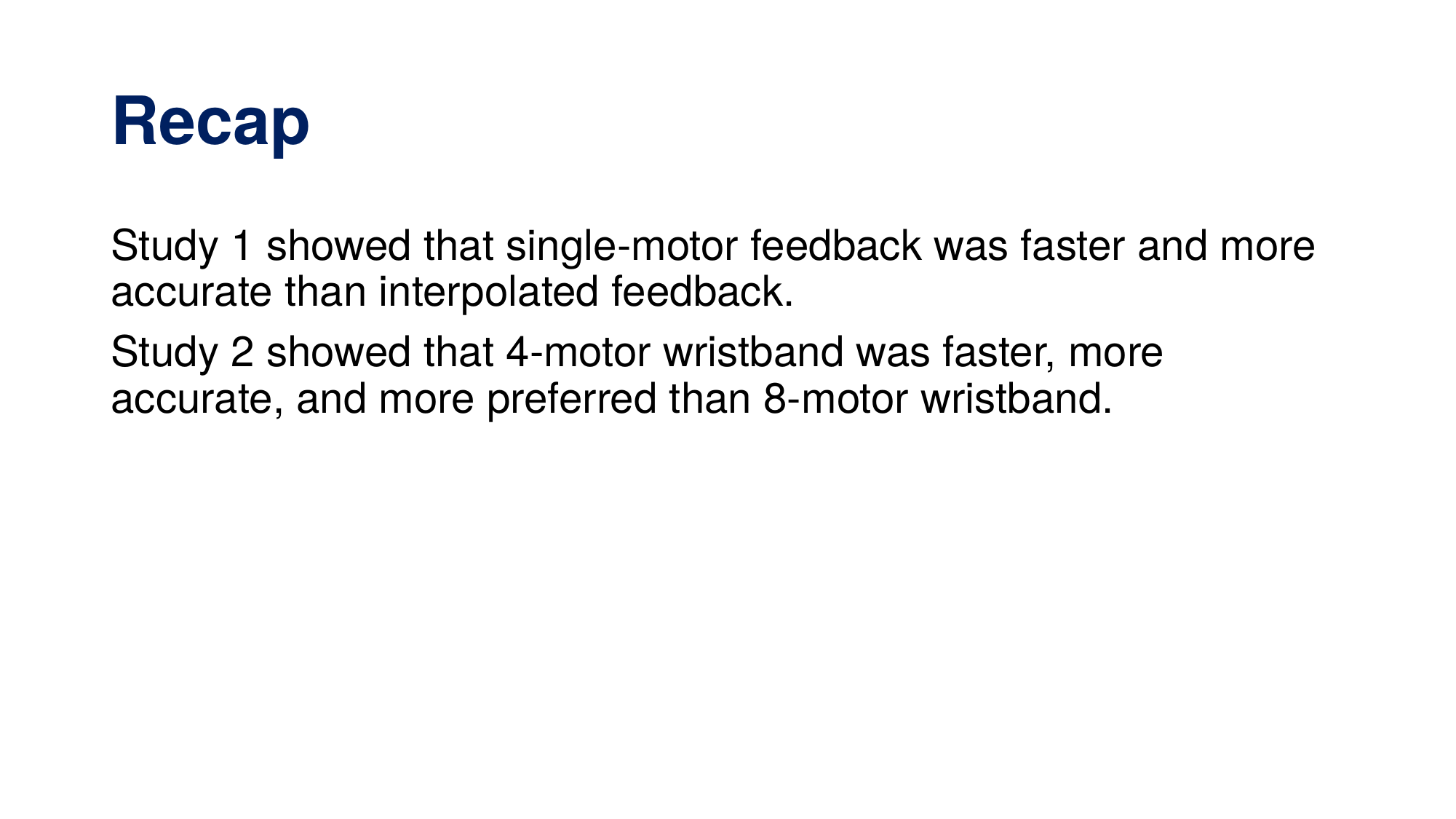

# Recap
Study 1 showed that single-motor feedback was faster and more accurate than interpolated feedback.
Study 2 showed that 4-motor wristband was faster, more accurate, and more preferred than 8-motor wristband.